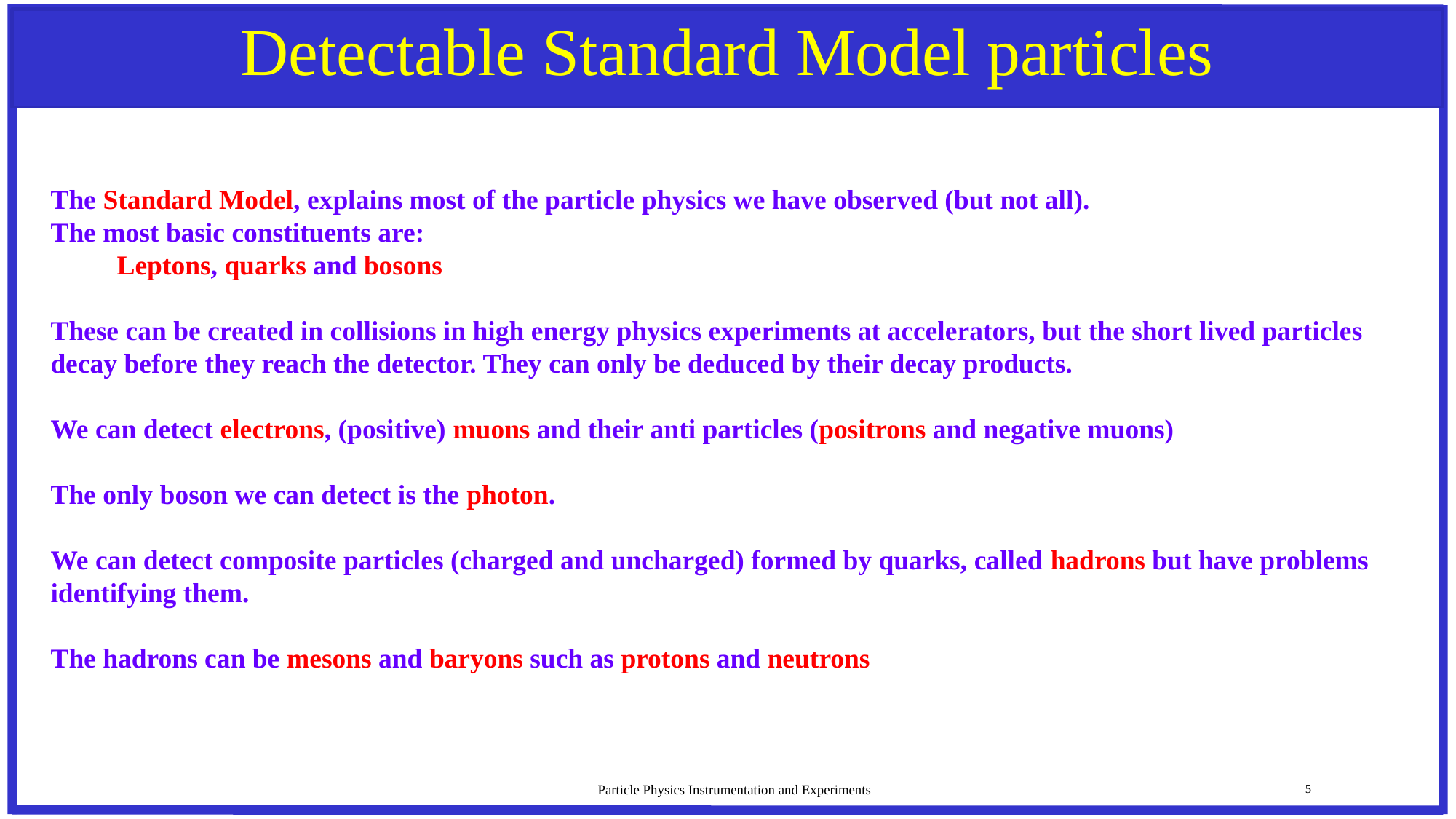

# Detectable Standard Model particles
The Standard Model, explains most of the particle physics we have observed (but not all).
The most basic constituents are:
		Leptons, quarks and bosons

These can be created in collisions in high energy physics experiments at accelerators, but the short lived particles decay before they reach the detector. They can only be deduced by their decay products.

We can detect electrons, (positive) muons and their anti particles (positrons and negative muons)

The only boson we can detect is the photon.

We can detect composite particles (charged and uncharged) formed by quarks, called hadrons but have problems identifying them.

The hadrons can be mesons and baryons such as protons and neutrons